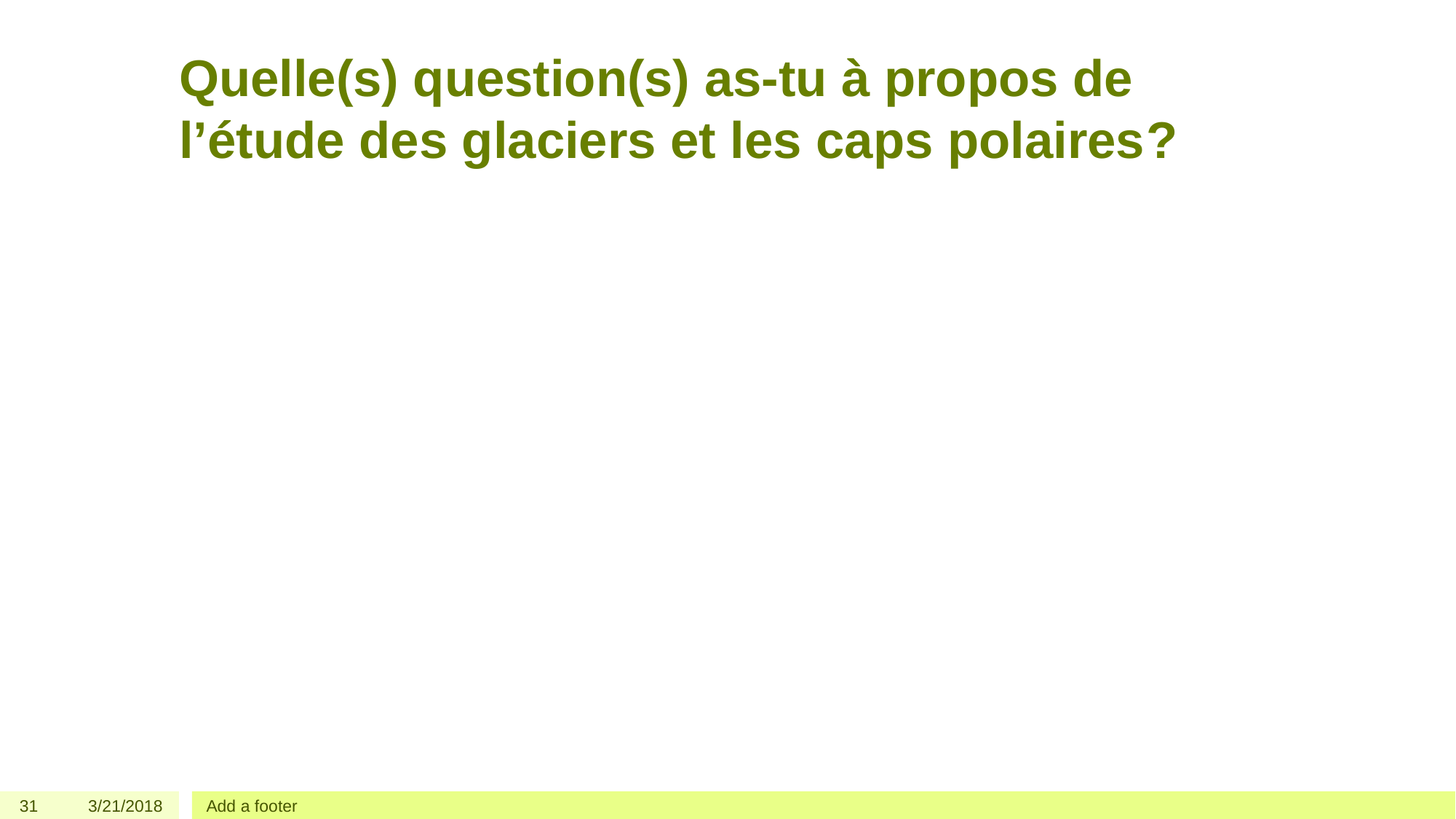

# Quelle(s) question(s) as-tu à propos de l’étude des glaciers et les caps polaires?

31
3/21/2018
Add a footer